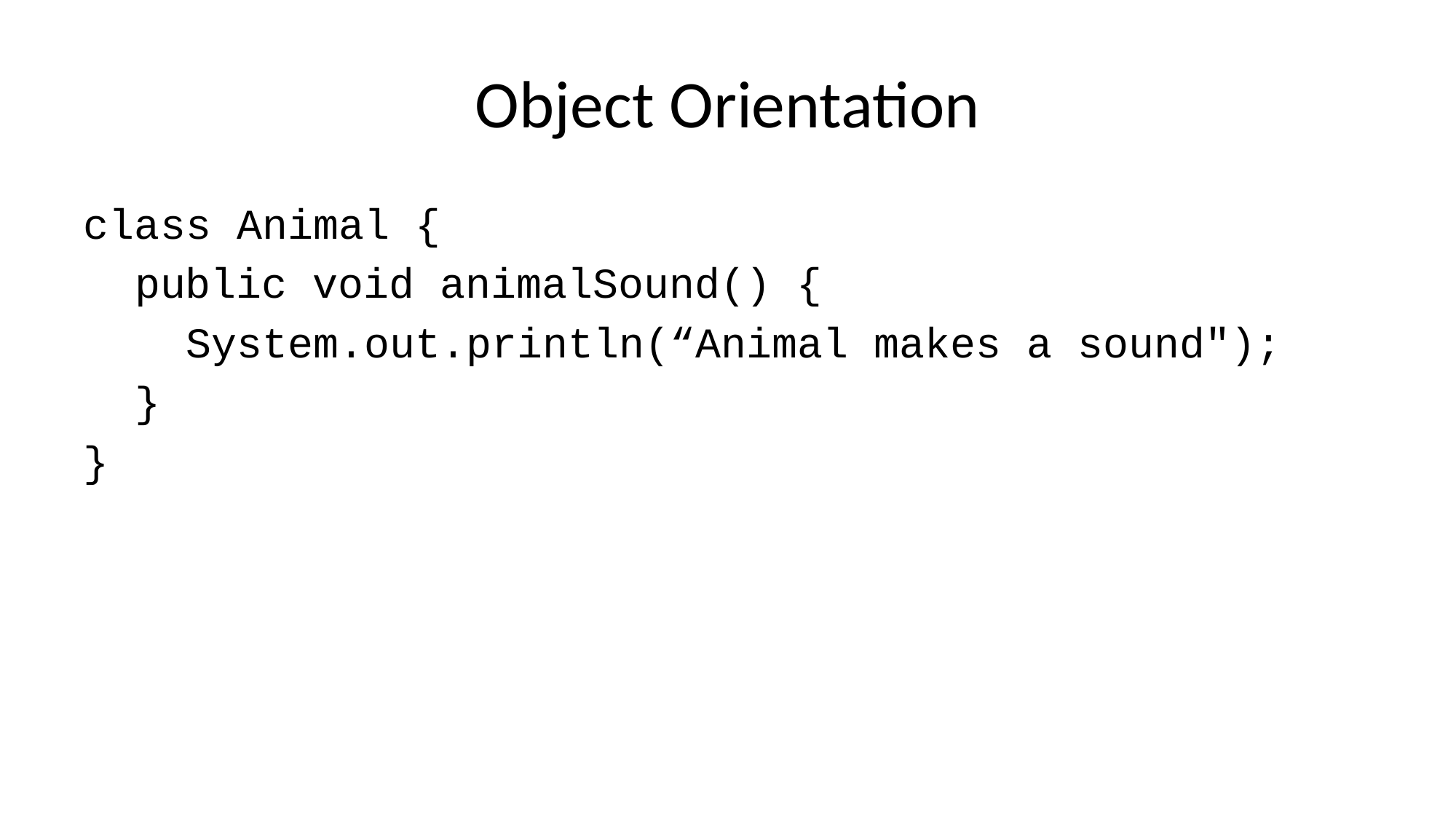

# Object Orientation
class Animal {
  public void animalSound() {
    System.out.println(“Animal makes a sound");
  }
}